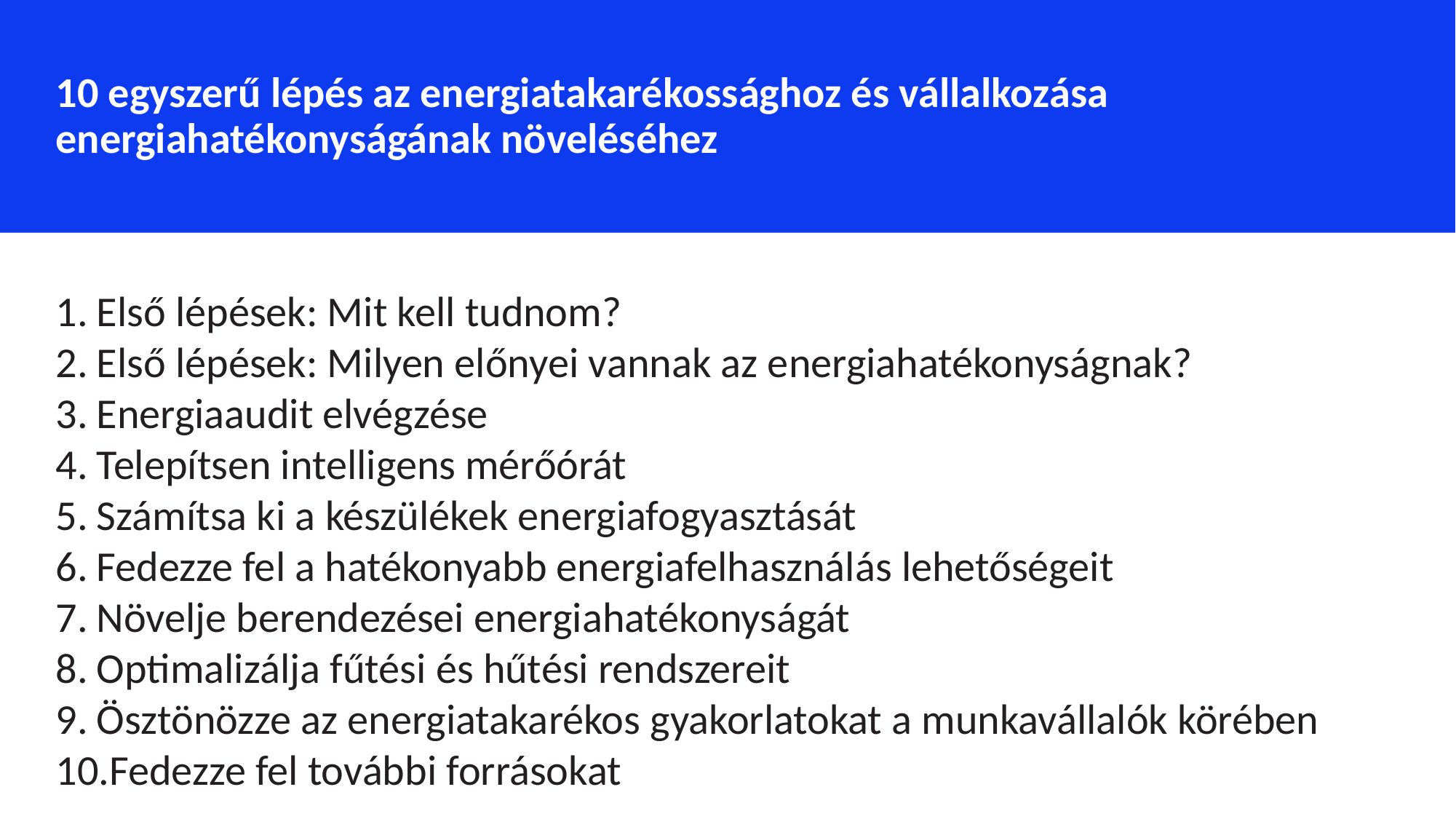

10 egyszerű lépés az energiatakarékossághoz és vállalkozása energiahatékonyságának növeléséhez

Első lépések: Mit kell tudnom?
Első lépések: Milyen előnyei vannak az energiahatékonyságnak?
Energiaaudit elvégzése
Telepítsen intelligens mérőórát
Számítsa ki a készülékek energiafogyasztását
Fedezze fel a hatékonyabb energiafelhasználás lehetőségeit
Növelje berendezései energiahatékonyságát
Optimalizálja fűtési és hűtési rendszereit
Ösztönözze az energiatakarékos gyakorlatokat a munkavállalók körében
Fedezze fel további forrásokat